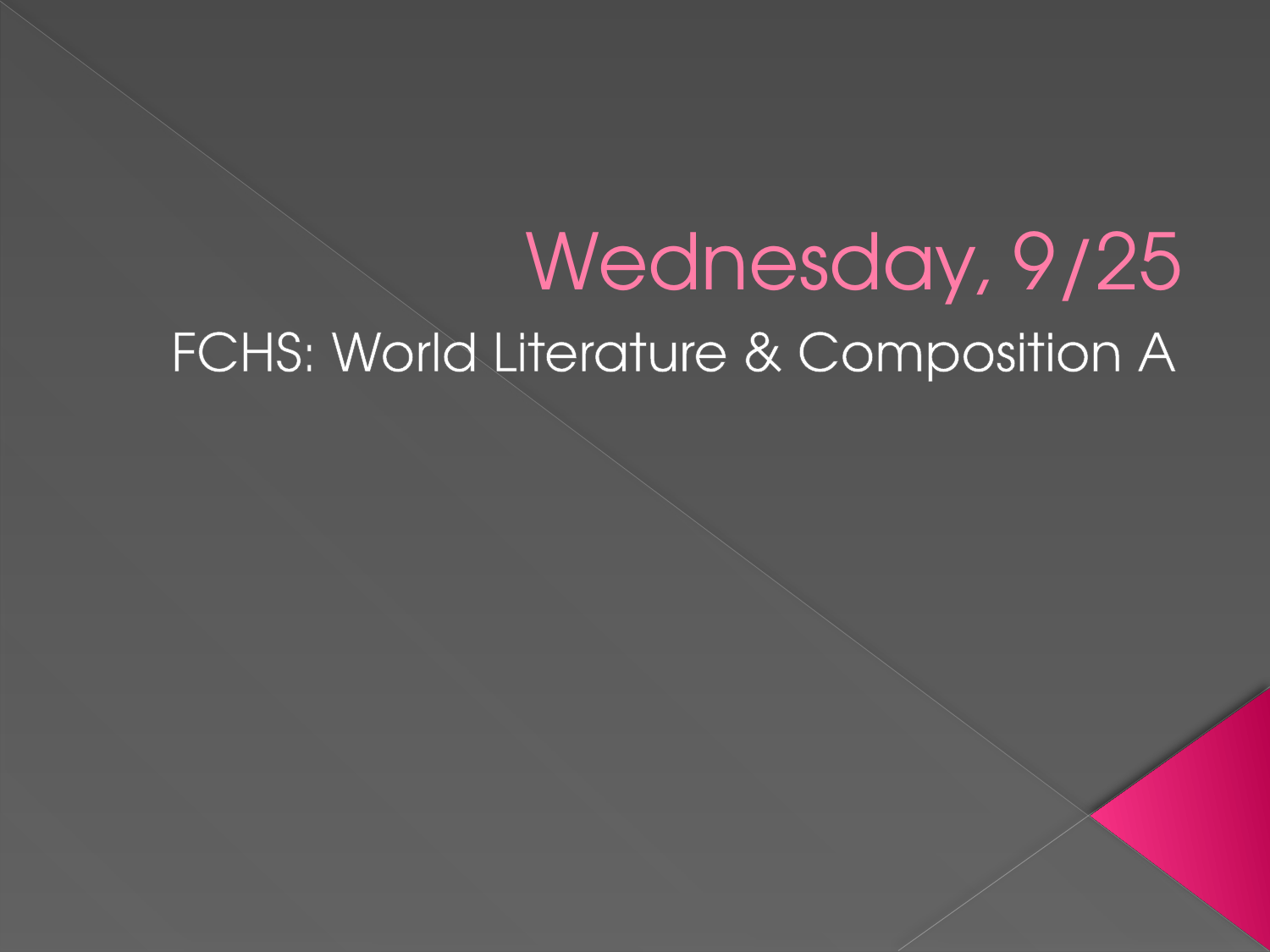

# Wednesday, 9/25
FCHS: World Literature & Composition A